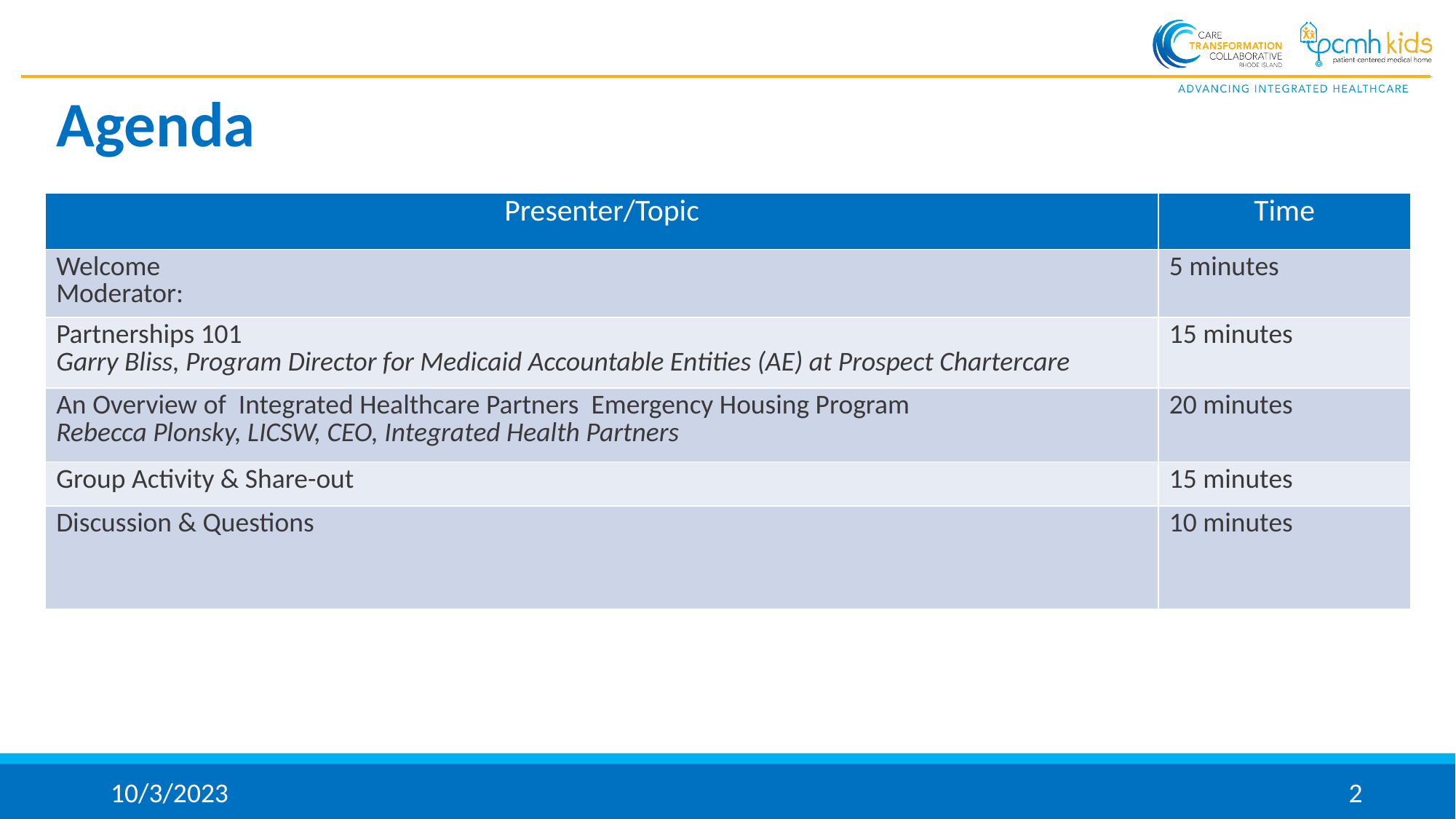

# Agenda
| Presenter/Topic | Time |
| --- | --- |
| Welcome Moderator: | 5 minutes |
| Partnerships 101 Garry Bliss, Program Director for Medicaid Accountable Entities (AE) at Prospect Chartercare | 15 minutes |
| An Overview of Integrated Healthcare Partners Emergency Housing Program Rebecca Plonsky, LICSW, CEO, Integrated Health Partners | 20 minutes |
| Group Activity & Share-out | 15 minutes |
| Discussion & Questions | 10 minutes |